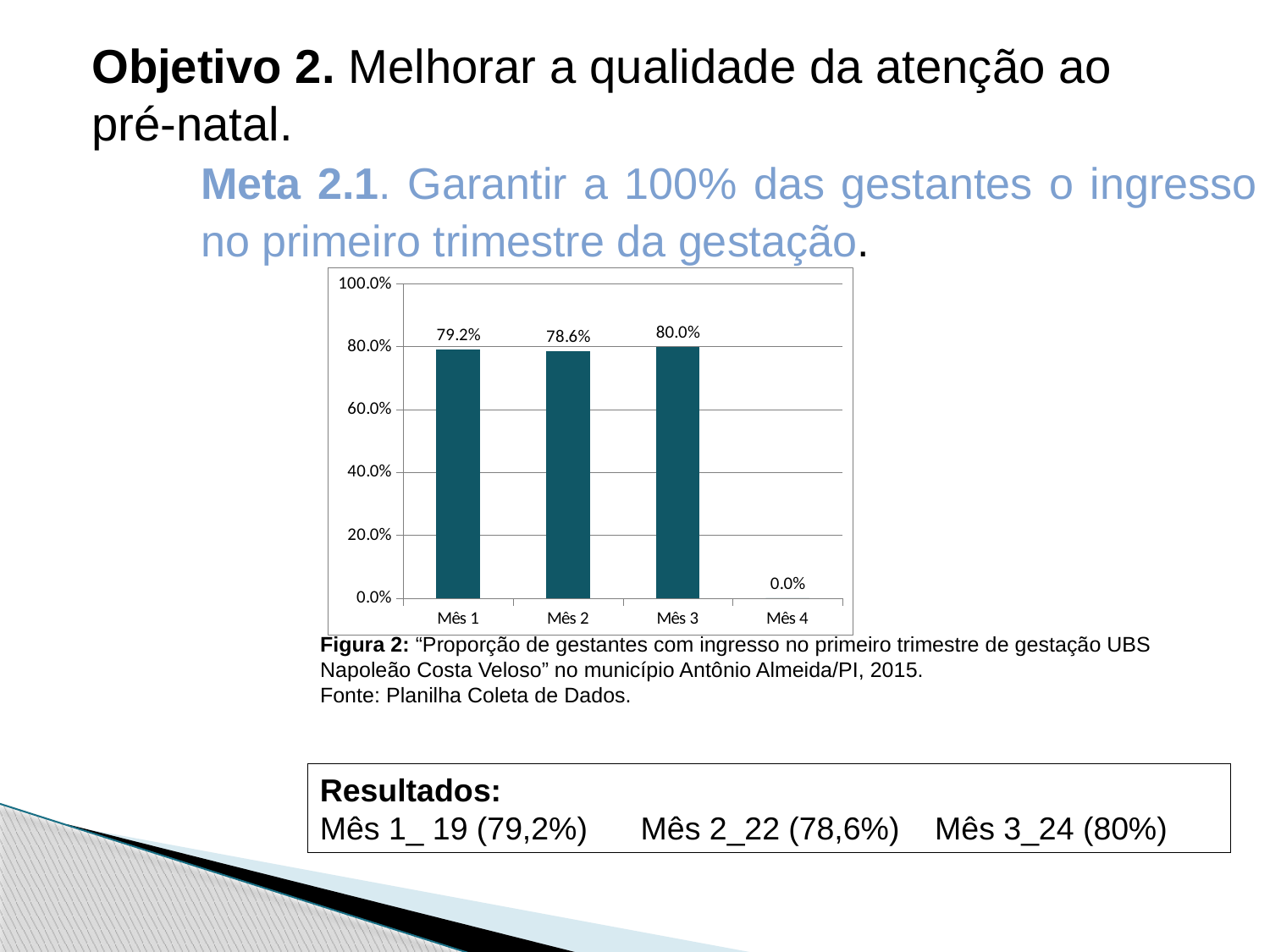

Objetivo 2. Melhorar a qualidade da atenção ao   pré-natal.
Meta 2.1. Garantir a 100% das gestantes o ingresso no primeiro trimestre da gestação.

### Chart

| Category | Proporção de gestantes com ingresso no primeiro trimestre de gestação |
|---|---|
| Mês 1 | 0.7916666666666665 |
| Mês 2 | 0.7857142857142856 |
| Mês 3 | 0.8 |
| Mês 4 | 0.0 |
Figura 2: “Proporção de gestantes com ingresso no primeiro trimestre de gestação UBS Napoleão Costa Veloso” no município Antônio Almeida/PI, 2015.
Fonte: Planilha Coleta de Dados.
Resultados:
Mês 1_ 19 (79,2%)      Mês 2_22 (78,6%)    Mês 3_24 (80%)